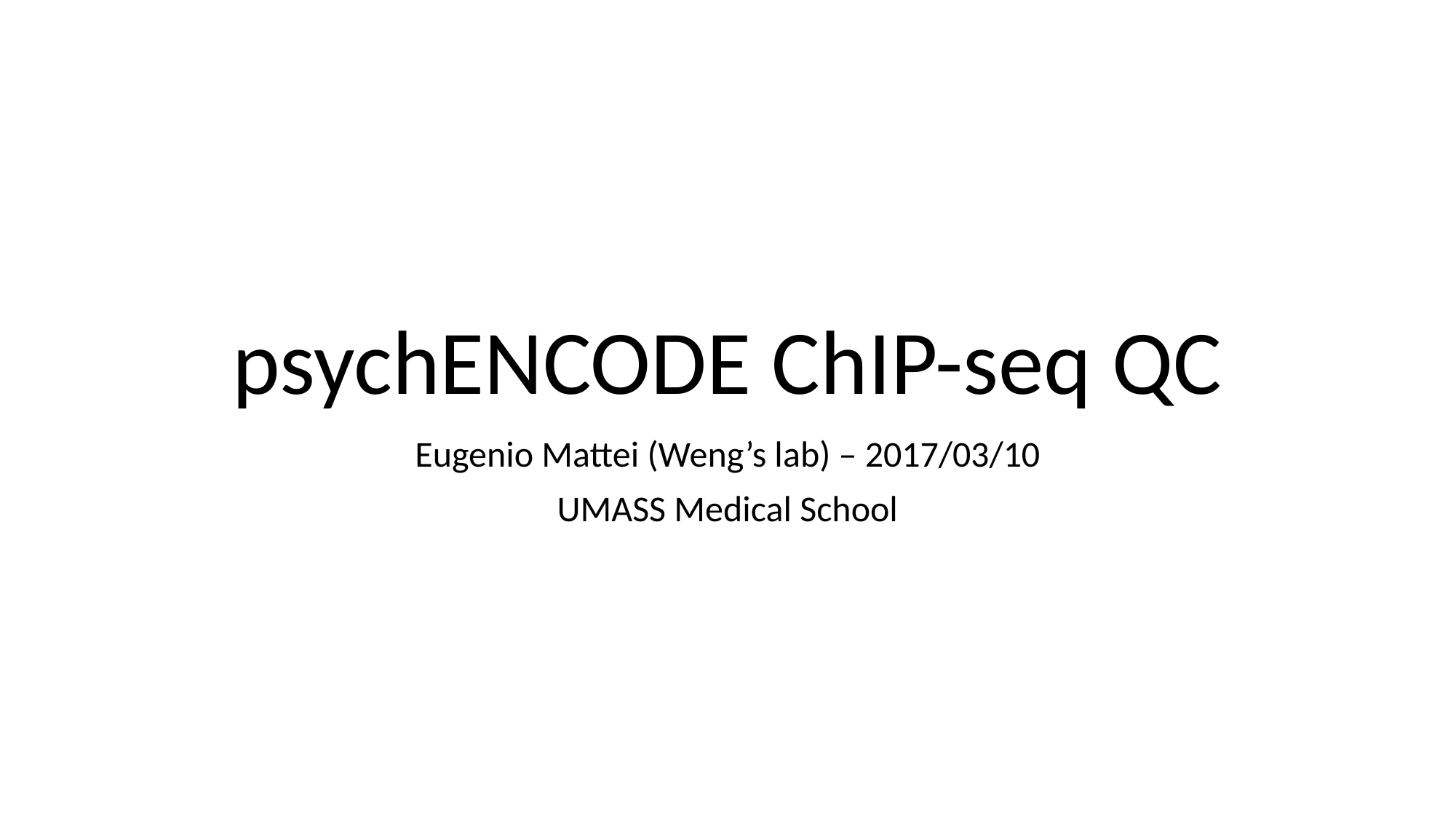

# psychENCODE ChIP-seq QC
Eugenio Mattei (Weng’s lab) – 2017/03/10
UMASS Medical School